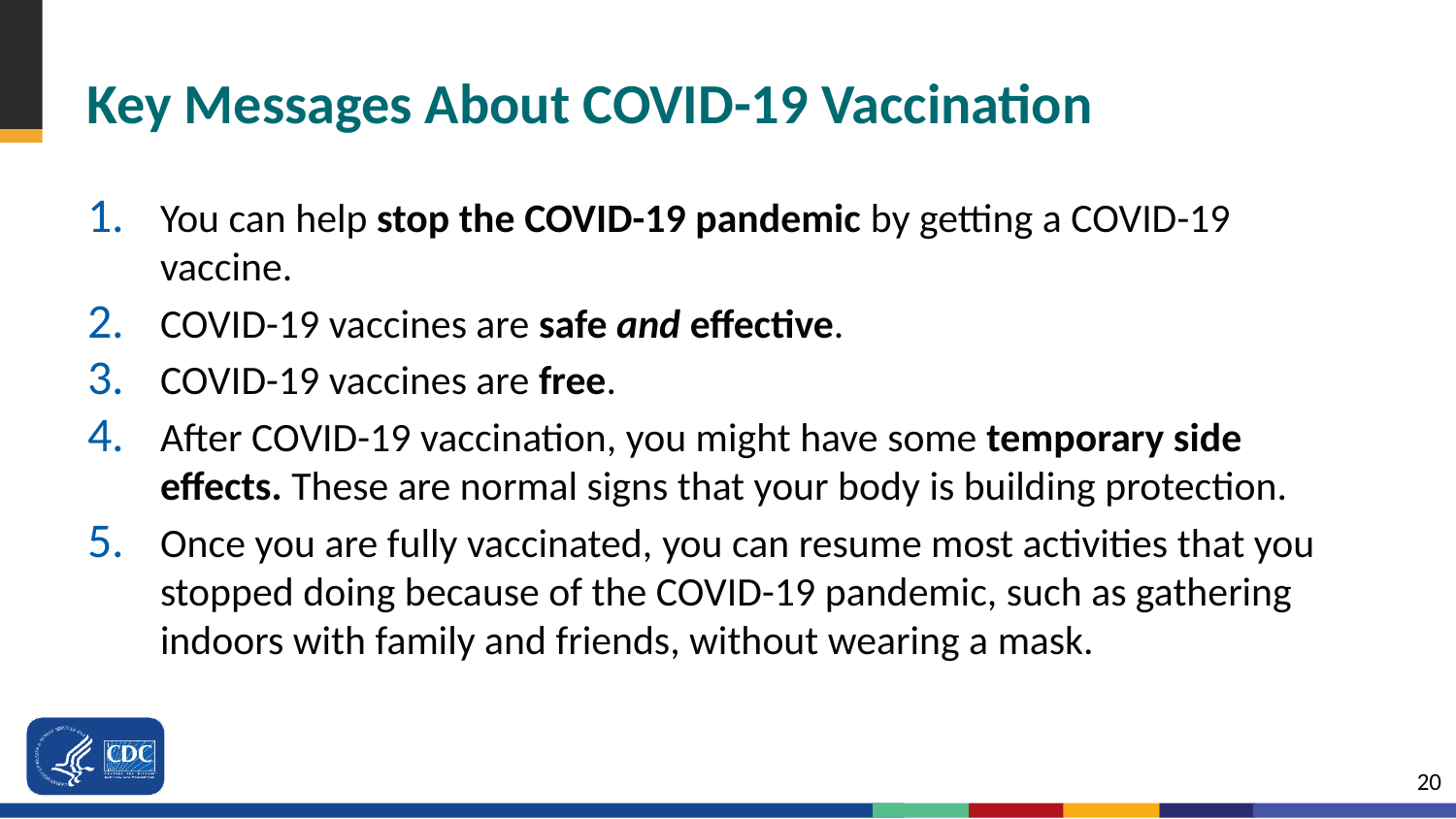

# Key Messages About COVID-19 Vaccination
You can help stop the COVID-19 pandemic by getting a COVID-19 vaccine.
COVID-19 vaccines are safe and effective.
COVID-19 vaccines are free.
After COVID-19 vaccination, you might have some temporary side effects. These are normal signs that your body is building protection.
Once you are fully vaccinated, you can resume most activities that you stopped doing because of the COVID-19 pandemic, such as gathering indoors with family and friends, without wearing a mask.